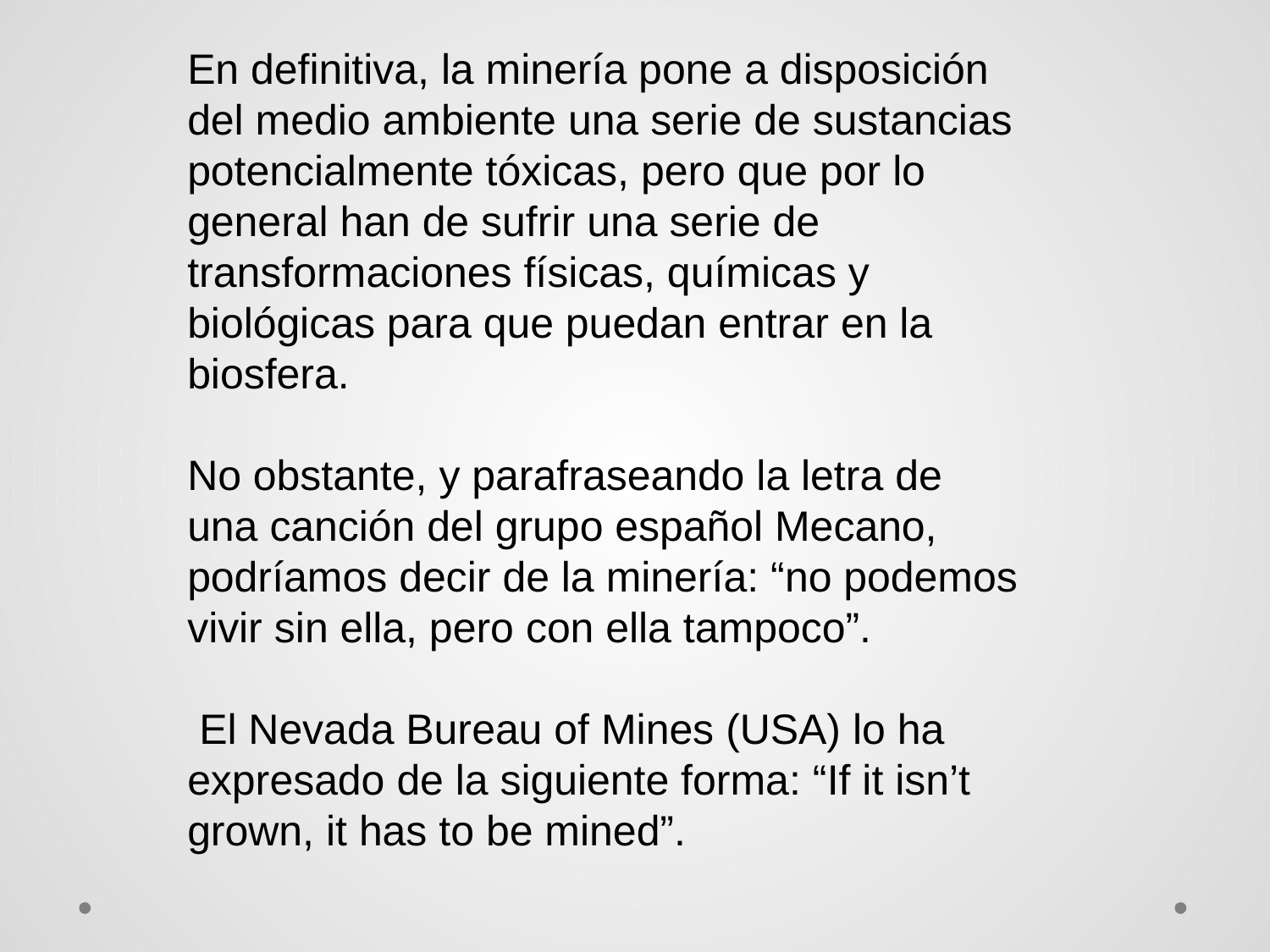

En definitiva, la minería pone a disposición del medio ambiente una serie de sustancias potencialmente tóxicas, pero que por lo general han de sufrir una serie de transformaciones físicas, químicas y biológicas para que puedan entrar en la biosfera.

No obstante, y parafraseando la letra de una canción del grupo español Mecano, podríamos decir de la minería: “no podemos vivir sin ella, pero con ella tampoco”.

 El Nevada Bureau of Mines (USA) lo ha expresado de la siguiente forma: “If it isn’t grown, it has to be mined”.